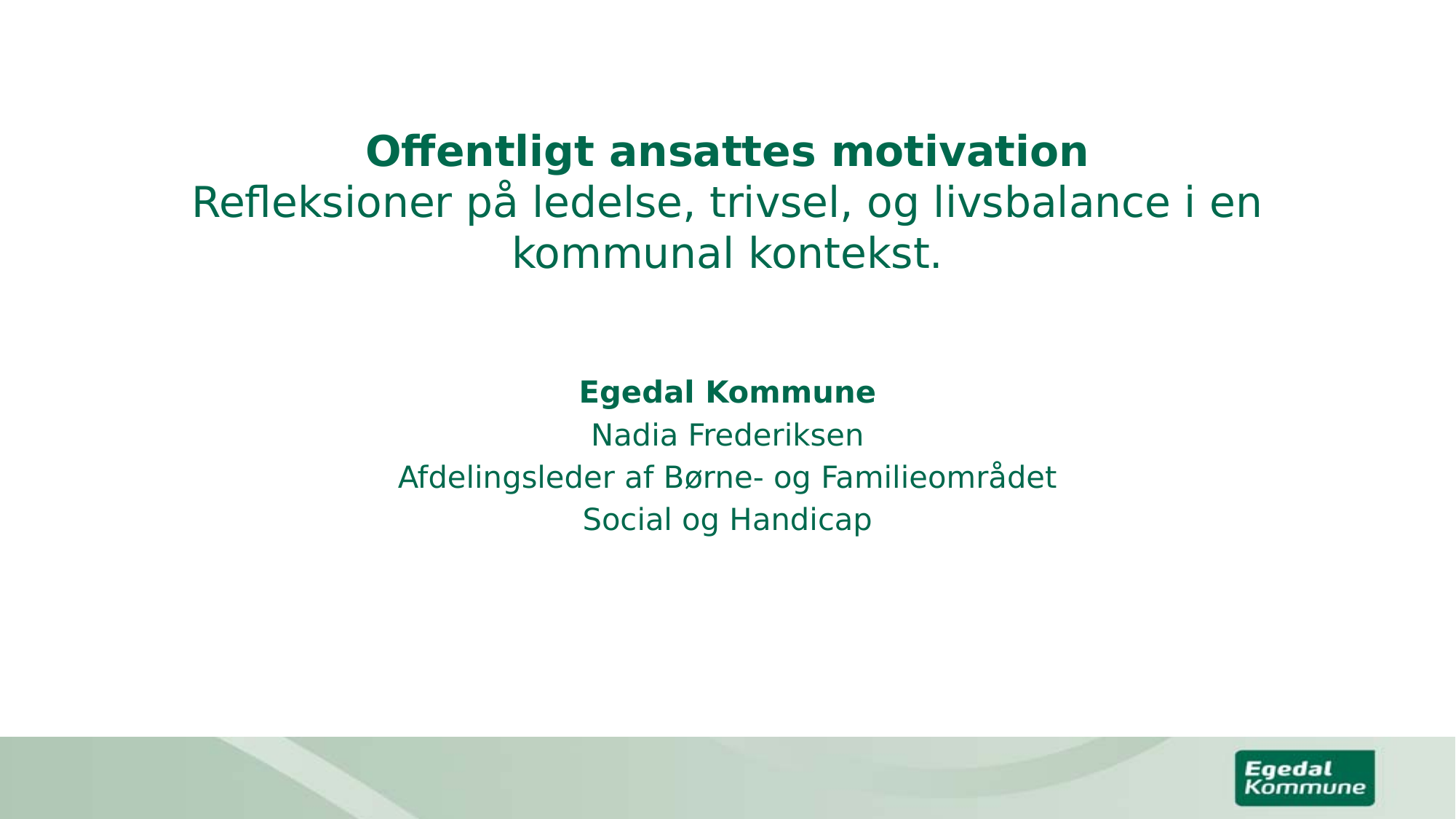

# Offentligt ansattes motivation Refleksioner på ledelse, trivsel, og livsbalance i en kommunal kontekst.
Egedal Kommune
Nadia Frederiksen
Afdelingsleder af Børne- og Familieområdet
Social og Handicap